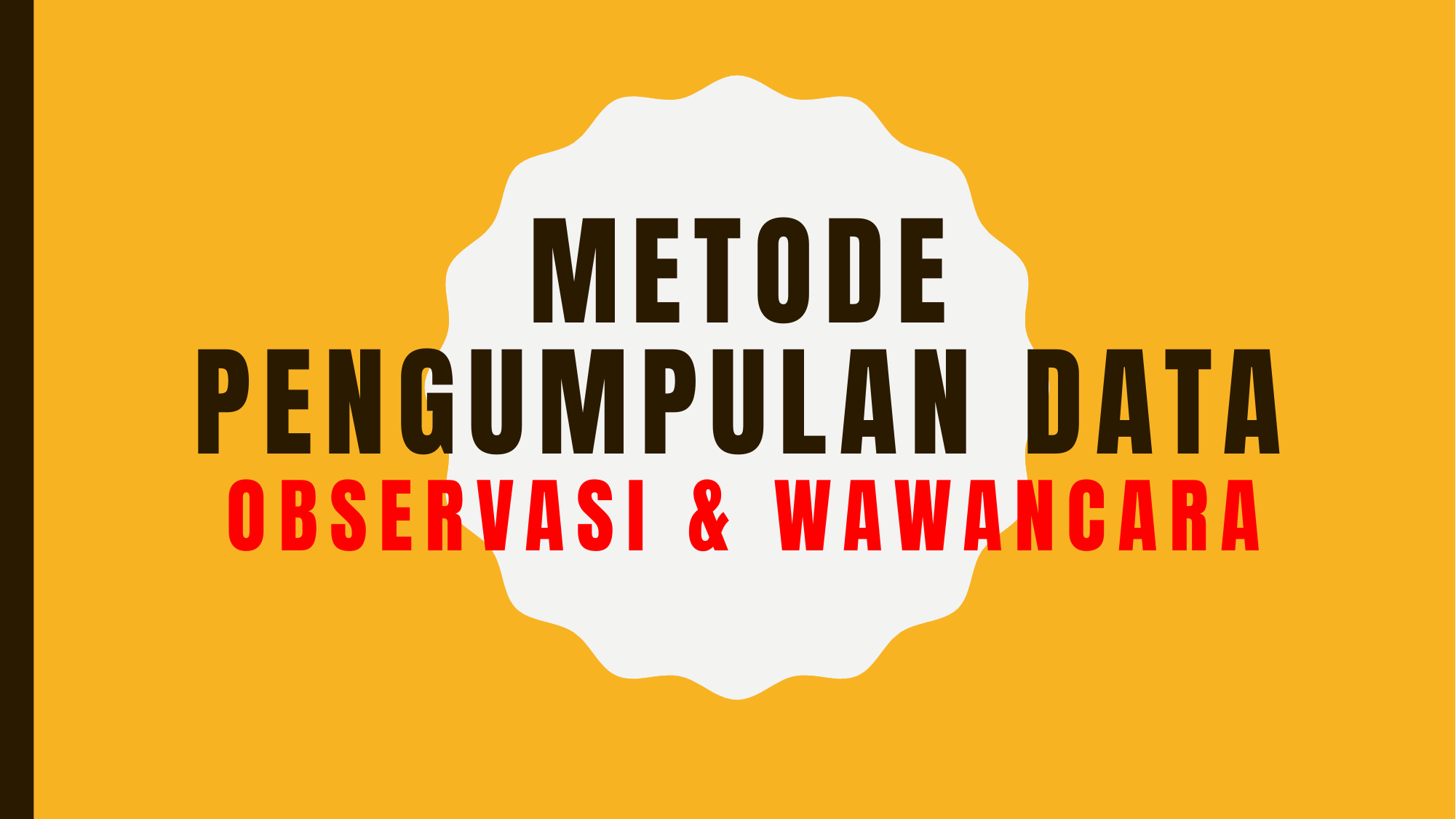

# Metode Pengumpulan data observasi & wawancara